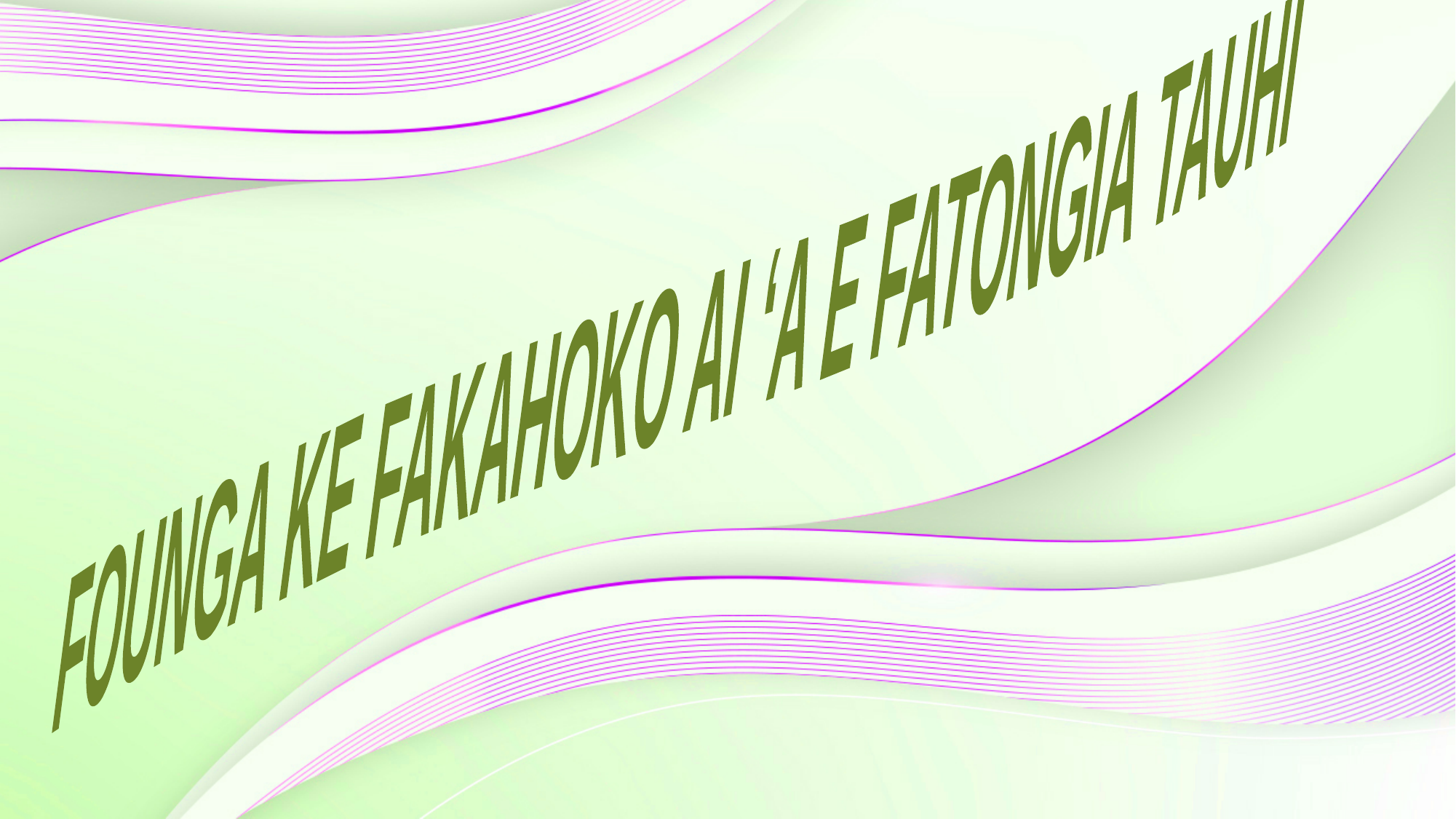

FOUNGA KE FAKAHOKO AI ʻA E FATONGIA TAUHI